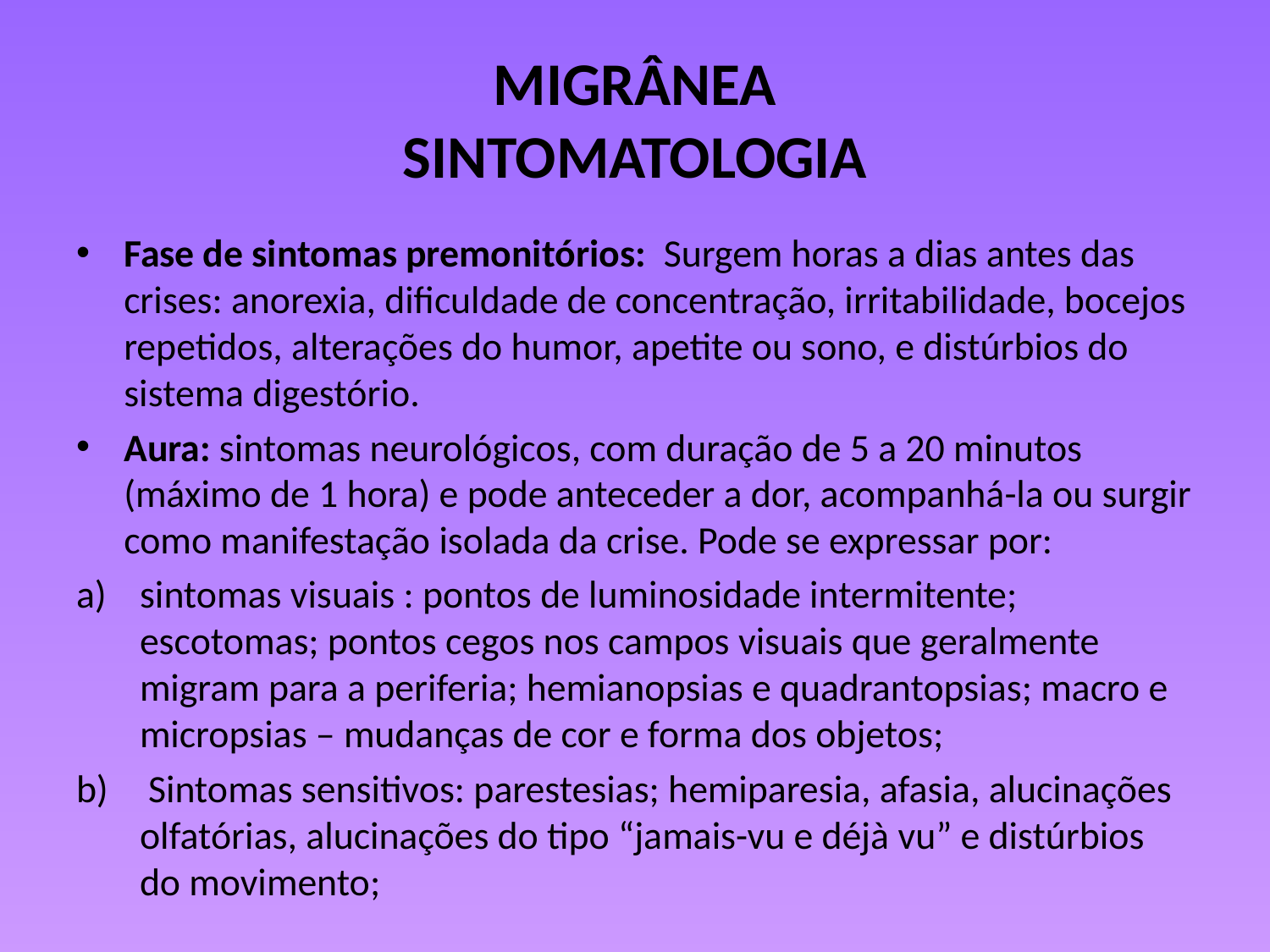

# MIGRÂNEA SINTOMATOLOGIA
Fase de sintomas premonitórios:  Surgem horas a dias antes das crises: anorexia, dificuldade de concentração, irritabilidade, bocejos repetidos, alterações do humor, apetite ou sono, e distúrbios do sistema digestório.
Aura: sintomas neurológicos, com duração de 5 a 20 minutos (máximo de 1 hora) e pode anteceder a dor, acompanhá-la ou surgir como manifestação isolada da crise. Pode se expressar por:
sintomas visuais : pontos de luminosidade intermitente; escotomas; pontos cegos nos campos visuais que geralmente migram para a periferia; hemianopsias e quadrantopsias; macro e micropsias – mudanças de cor e forma dos objetos;
 Sintomas sensitivos: parestesias; hemiparesia, afasia, alucinações olfatórias, alucinações do tipo “jamais-vu e déjà vu” e distúrbios do movimento;